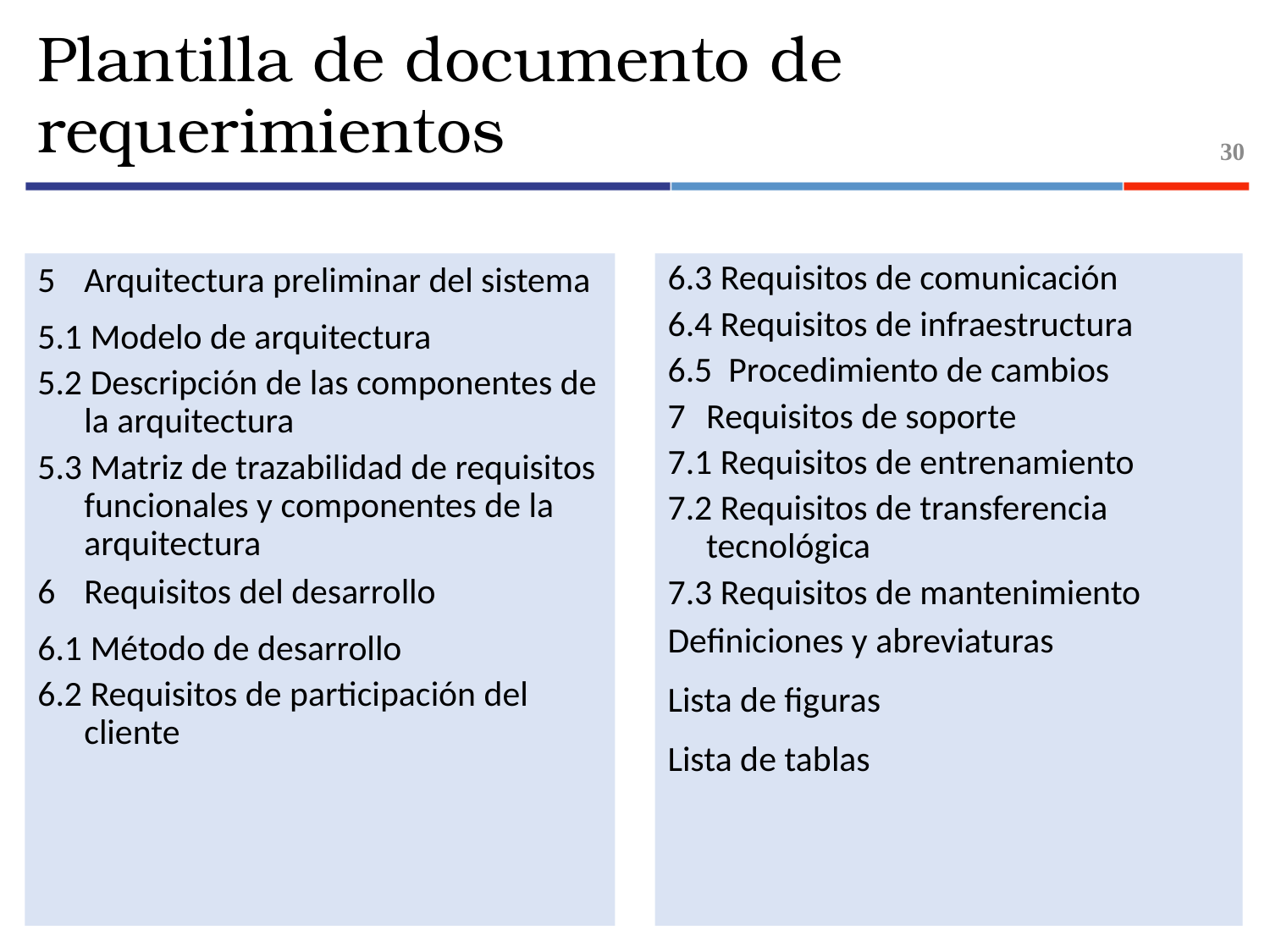

# Plantilla de documento de requerimientos
30

5	Arquitectura preliminar del sistema
5.1 Modelo de arquitectura
5.2 Descripción de las componentes de la arquitectura
5.3 Matriz de trazabilidad de requisitos funcionales y componentes de la arquitectura
6	Requisitos del desarrollo
6.1 Método de desarrollo
6.2 Requisitos de participación del cliente
6.3 Requisitos de comunicación
6.4 Requisitos de infraestructura
6.5  Procedimiento de cambios
7	Requisitos de soporte
7.1 Requisitos de entrenamiento
7.2 Requisitos de transferencia tecnológica
7.3 Requisitos de mantenimiento
Definiciones y abreviaturas
Lista de figuras
Lista de tablas